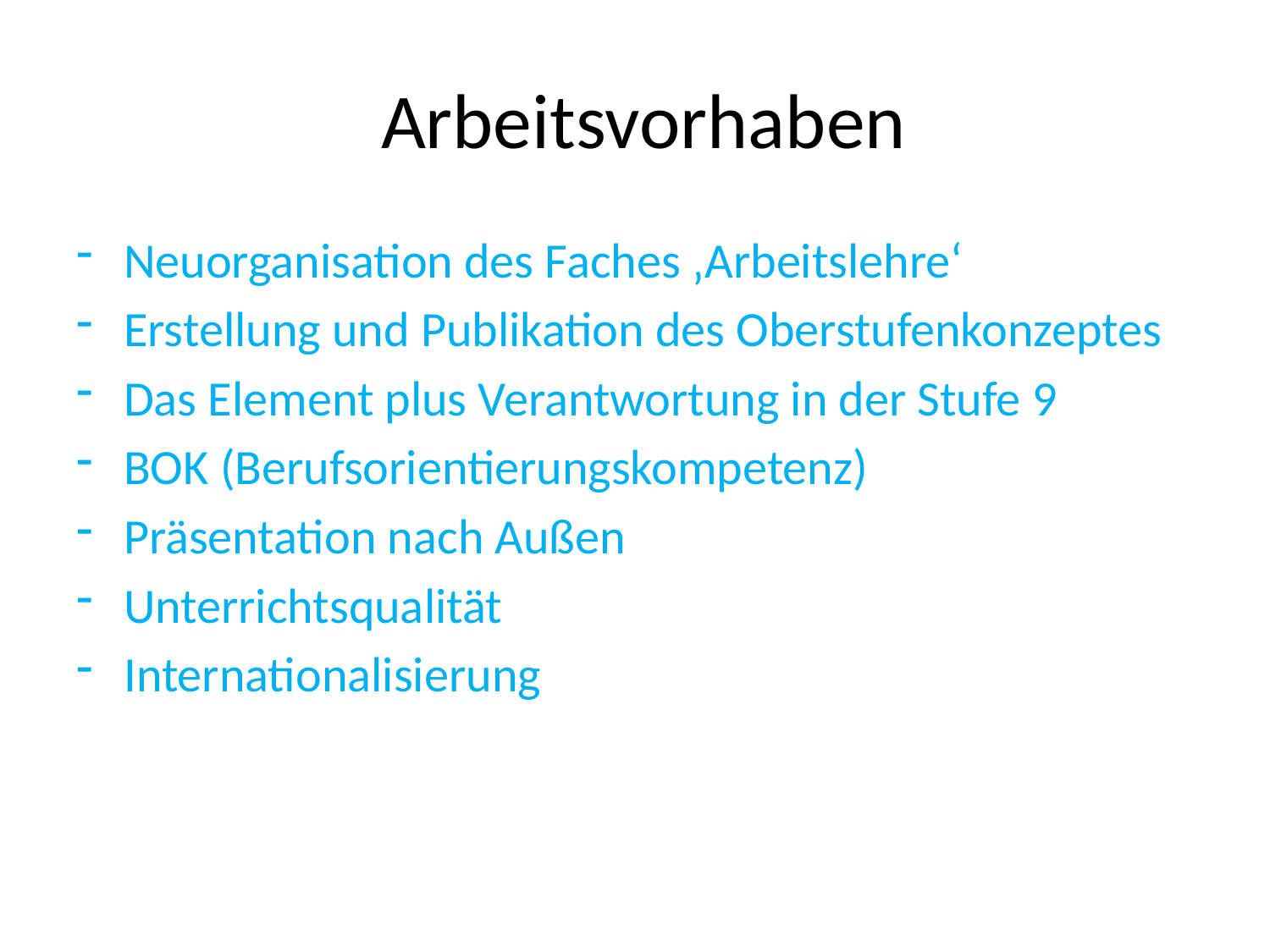

# Arbeitsvorhaben
Neuorganisation des Faches ‚Arbeitslehre‘
Erstellung und Publikation des Oberstufenkonzeptes
Das Element plus Verantwortung in der Stufe 9
BOK (Berufsorientierungskompetenz)
Präsentation nach Außen
Unterrichtsqualität
Internationalisierung